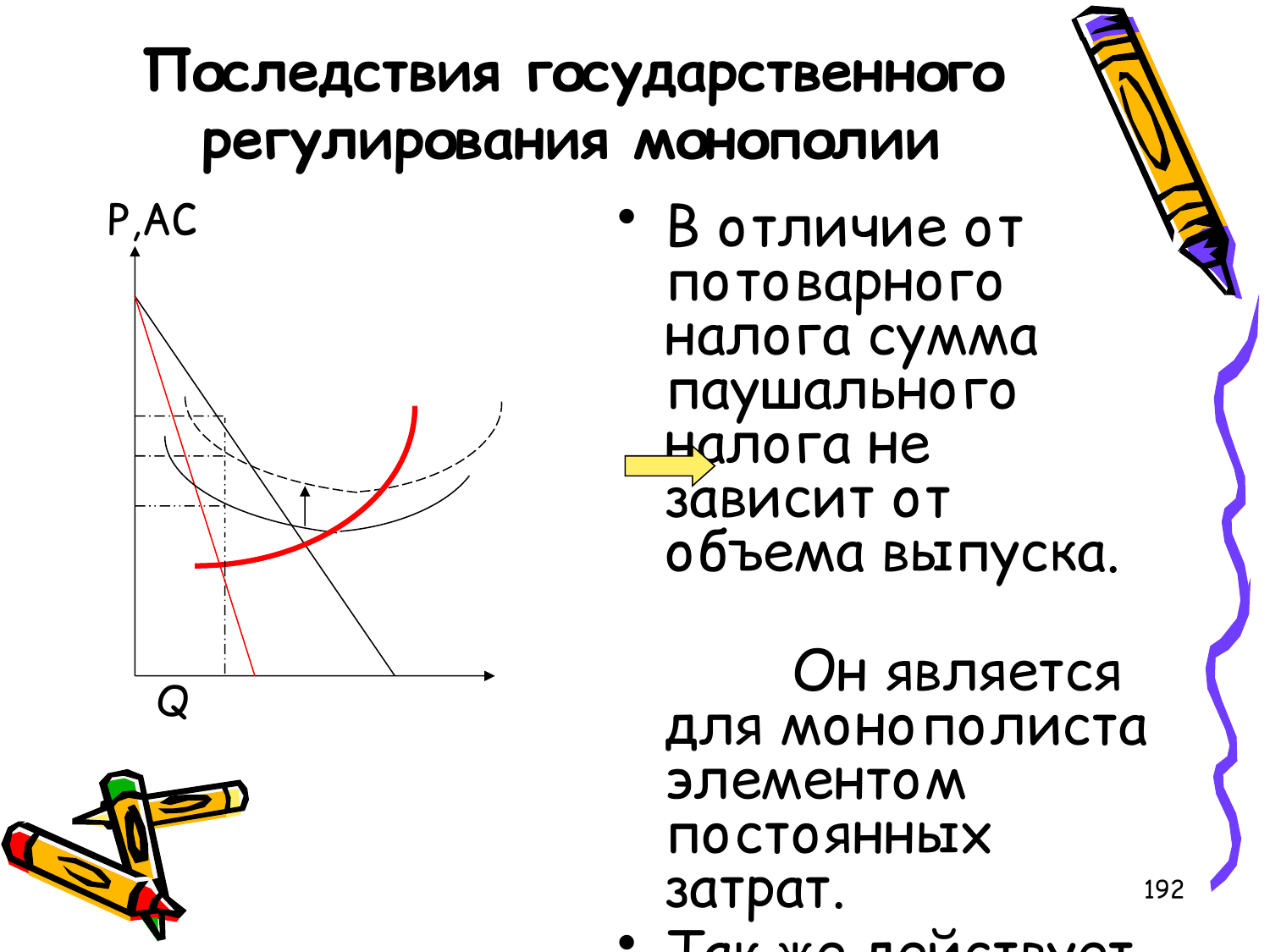

# Последствия государственного регулирования монополии
Р,АС

				Q
В отличие от потоварного налога сумма паушального налога не зависит от объема выпуска.
		Он является для монополиста элементом постоянных затрат.
Так же действует на монополиста и налог на прибыль.

192